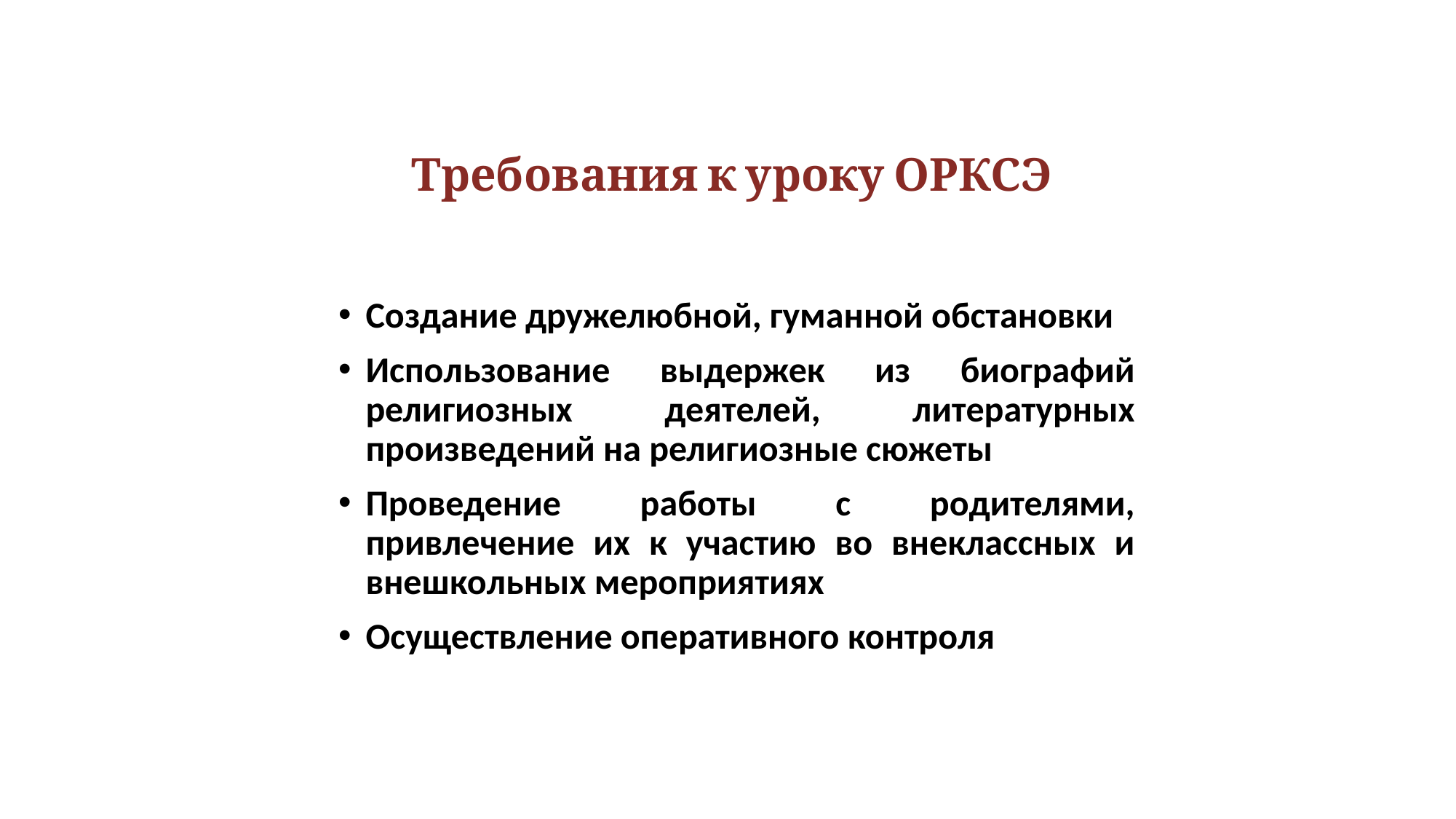

Требования к уроку ОРКСЭ

Создание дружелюбной, гуманной обстановки
Использование выдержек из биографий религиозных деятелей, литературных произведений на религиозные сюжеты
Проведение работы с родителями, привлечение их к участию во внеклассных и внешкольных мероприятиях
Осуществление оперативного контроля

ОРКСЭ